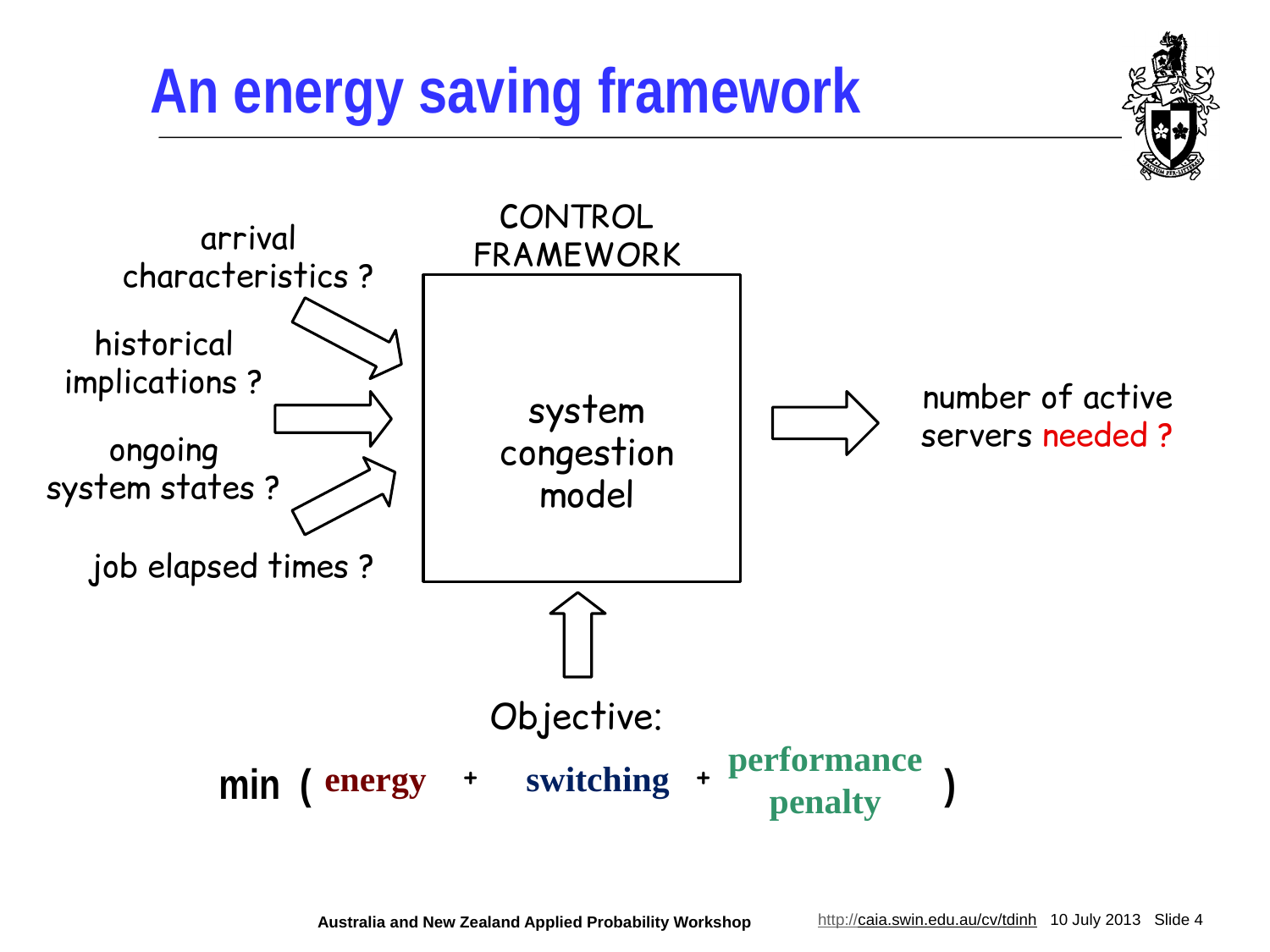

# An energy saving framework
CONTROL FRAMEWORK
arrival characteristics ?

historical implications ?
number of active servers needed ?
system congestion
model

ongoing
system states ?

job elapsed times ?

Objective:
performance penalty
min  (                                                                 )
energy
+
switching
+